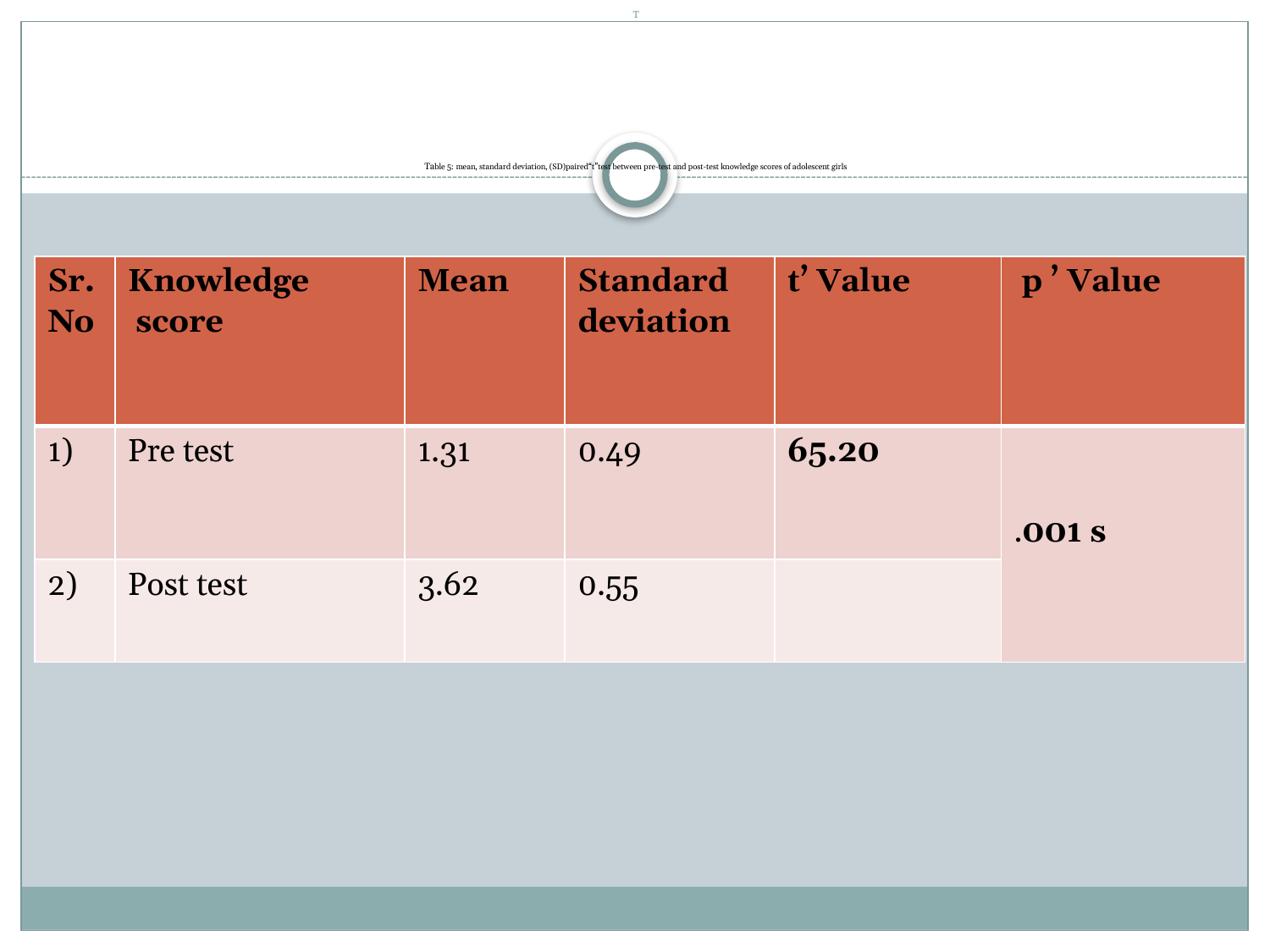

# T a Table 5: mean, standard deviation, (SD)paired“t”test between pre-test and post-test knowledge scores of adolescent girls
| Sr.No | Knowledge score | Mean | Standard deviation | t’ Value | p ’ Value |
| --- | --- | --- | --- | --- | --- |
| 1) | Pre test | 1.31 | 0.49 | 65.20 | .001 s |
| 2) | Post test | 3.62 | 0.55 |  |  |